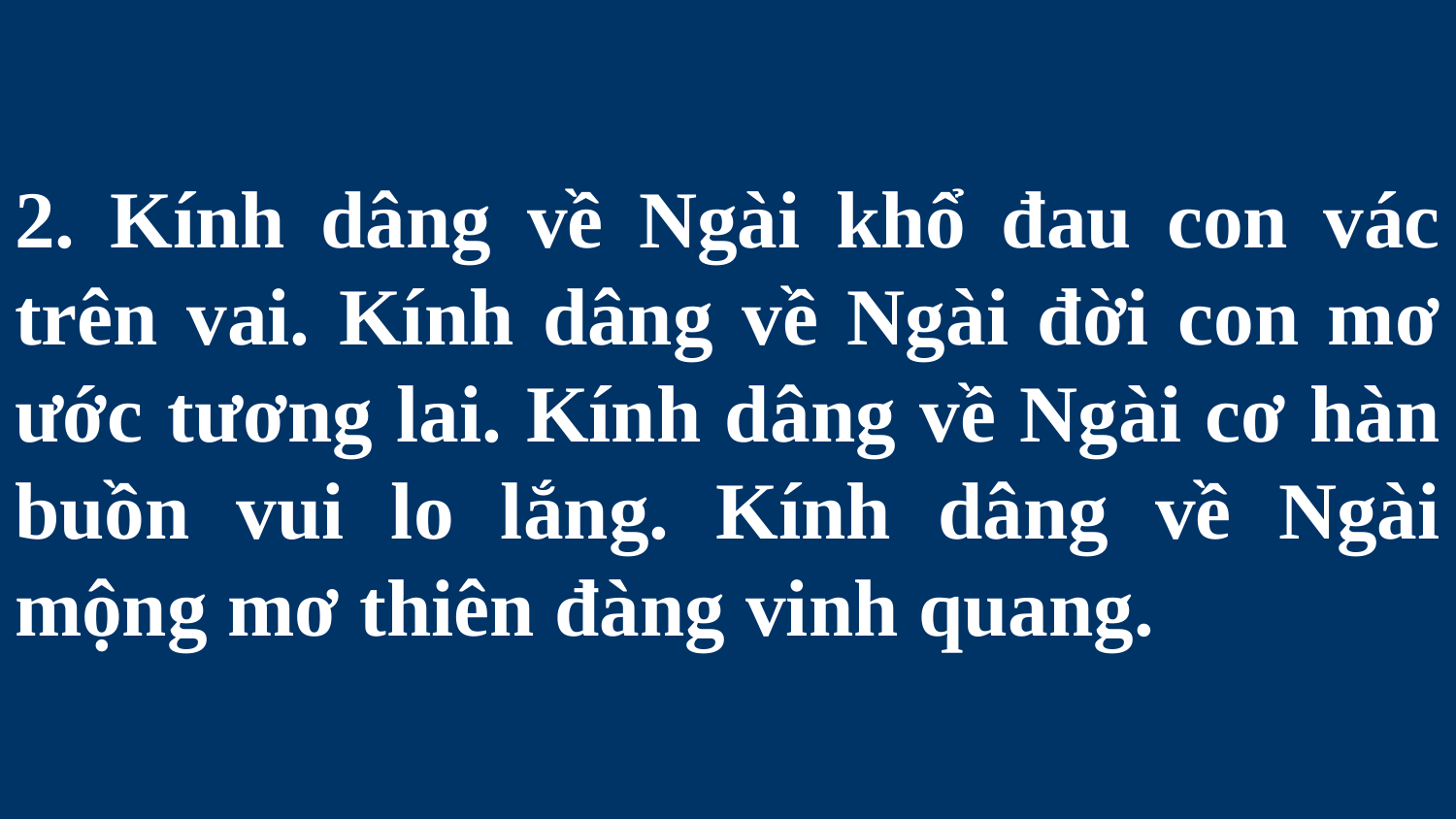

# 2. Kính dâng về Ngài khổ đau con vác trên vai. Kính dâng về Ngài đời con mơ ước tương lai. Kính dâng về Ngài cơ hàn buồn vui lo lắng. Kính dâng về Ngài mộng mơ thiên đàng vinh quang.